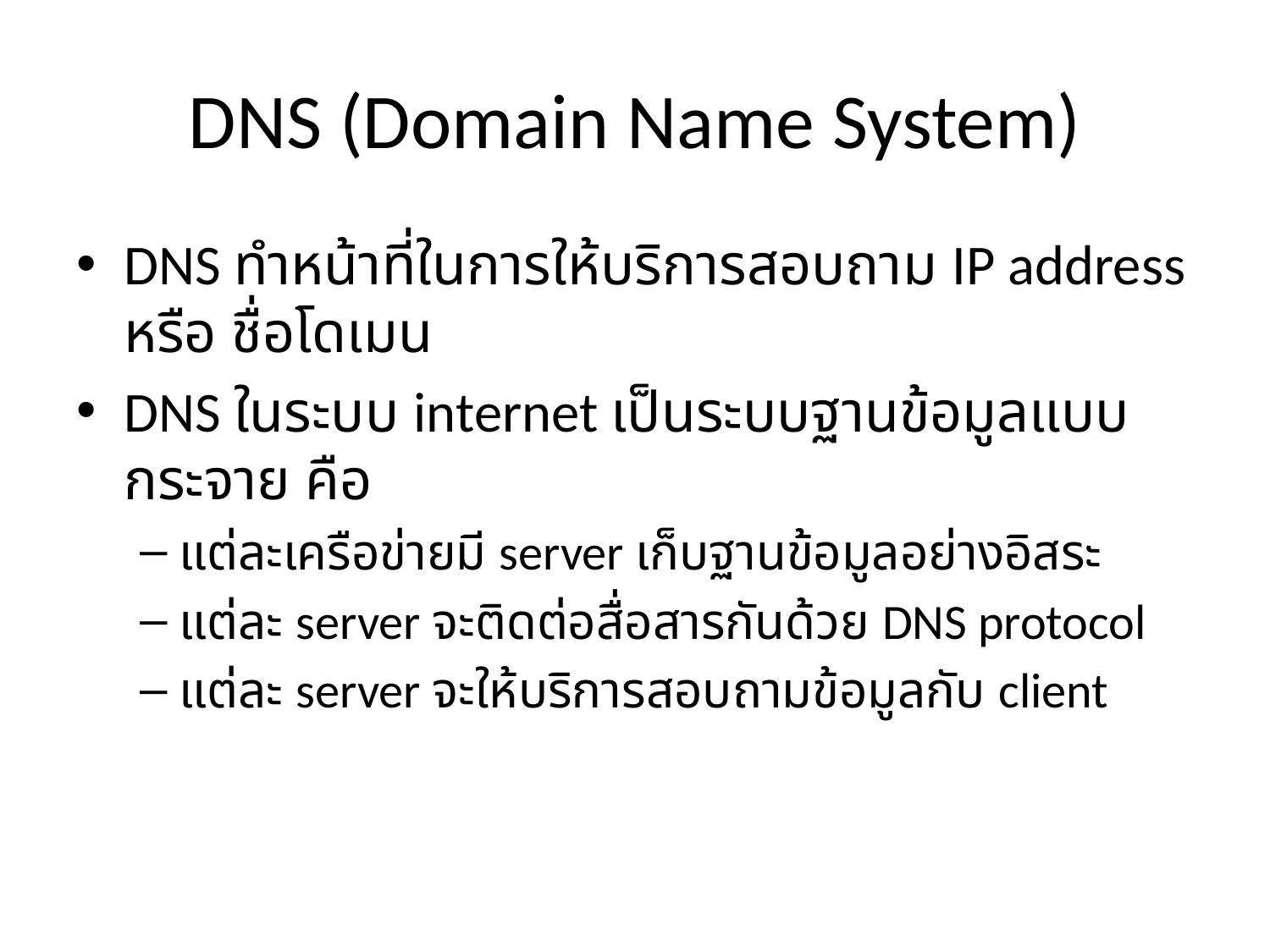

# DNS (Domain Name System)
DNS ทำหน้าที่ในการให้บริการสอบถาม IP address หรือ ชื่อโดเมน
DNS ในระบบ internet เป็นระบบฐานข้อมูลแบบกระจาย คือ
แต่ละเครือข่ายมี server เก็บฐานข้อมูลอย่างอิสระ
แต่ละ server จะติดต่อสื่อสารกันด้วย DNS protocol
แต่ละ server จะให้บริการสอบถามข้อมูลกับ client